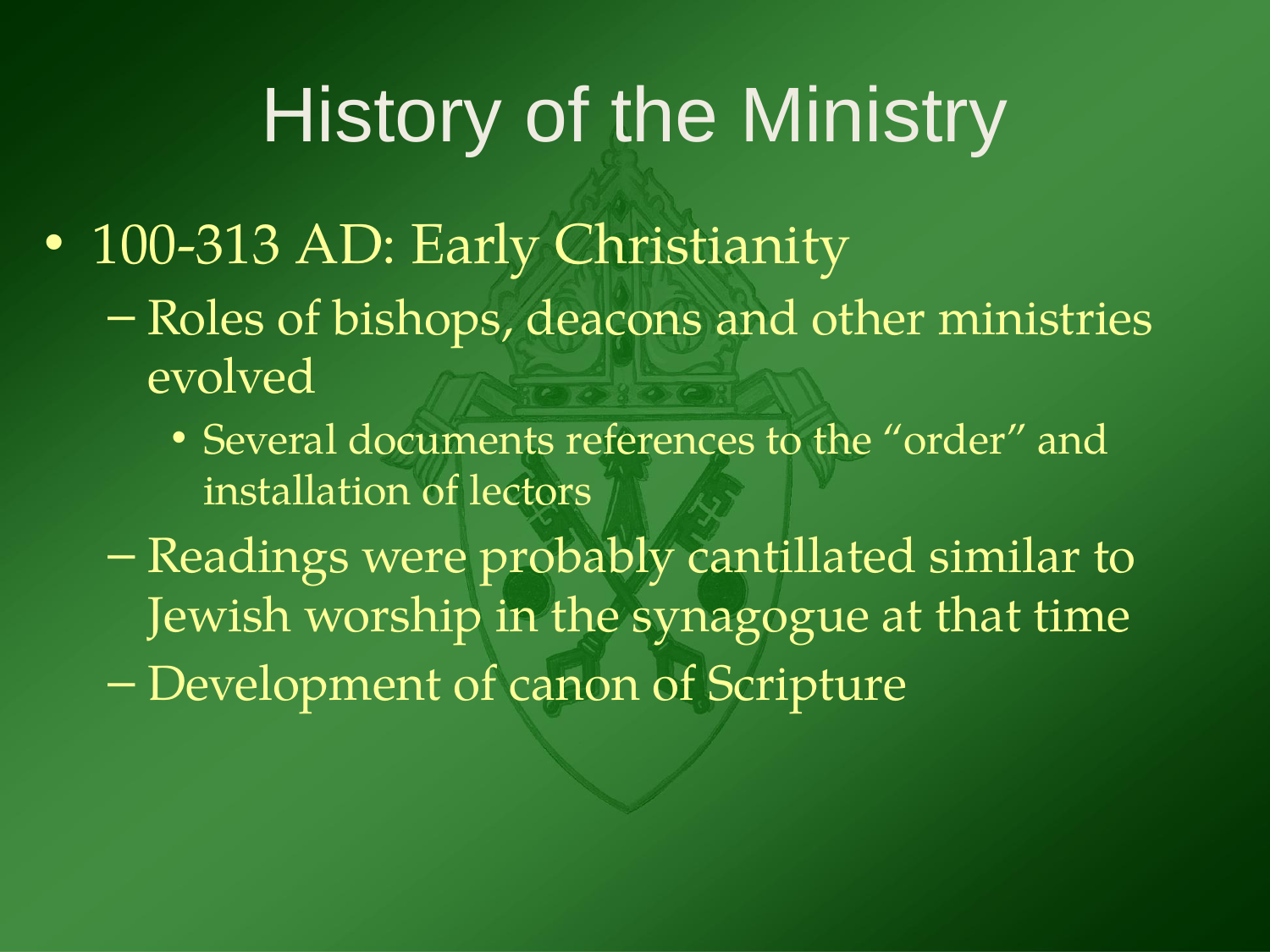

# History of the Ministry
100-313 AD: Early Christianity
Roles of bishops, deacons and other ministries evolved
Several documents references to the “order” and installation of lectors
Readings were probably cantillated similar to Jewish worship in the synagogue at that time
Development of canon of Scripture